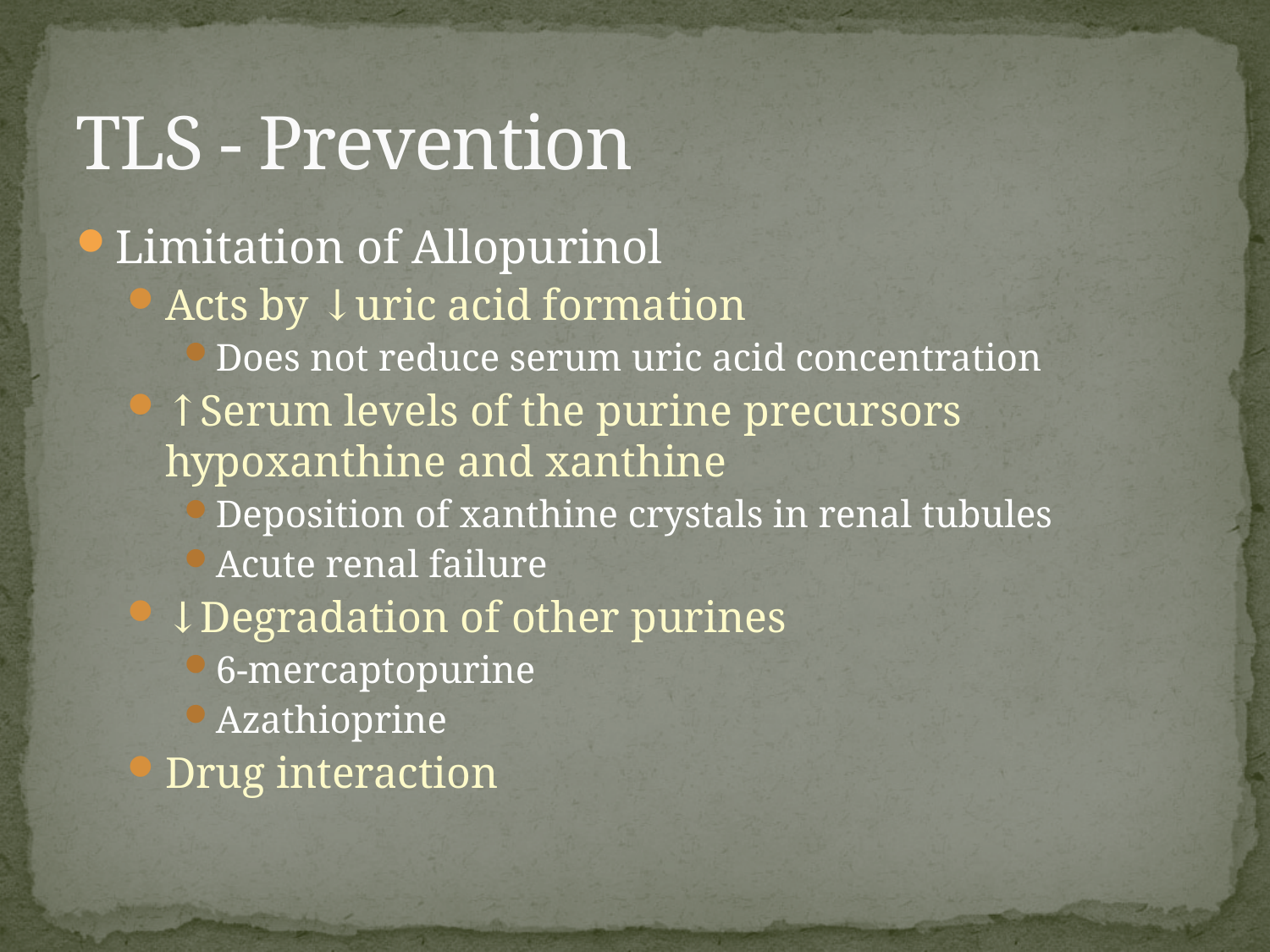

# TLS - Prevention
Limitation of Allopurinol
Acts by ↓uric acid formation
Does not reduce serum uric acid concentration
↑Serum levels of the purine precursors hypoxanthine and xanthine
Deposition of xanthine crystals in renal tubules
Acute renal failure
↓Degradation of other purines
6-mercaptopurine
Azathioprine
Drug interaction